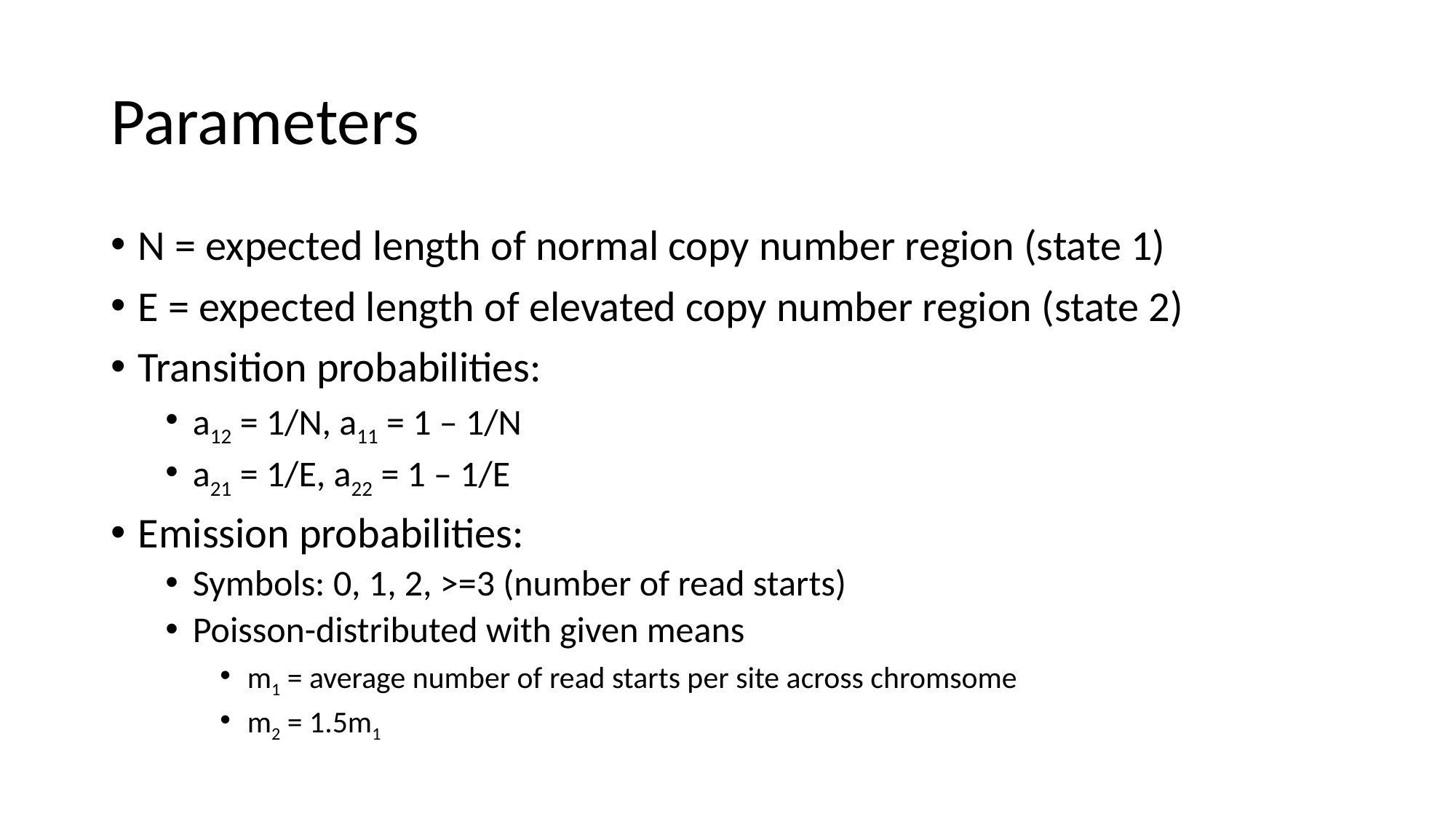

# Parameters
N = expected length of normal copy number region (state 1)
E = expected length of elevated copy number region (state 2)
Transition probabilities:
a12 = 1/N, a11 = 1 – 1/N
a21 = 1/E, a22 = 1 – 1/E
Emission probabilities:
Symbols: 0, 1, 2, >=3 (number of read starts)
Poisson-distributed with given means
m1 = average number of read starts per site across chromsome
m2 = 1.5m1